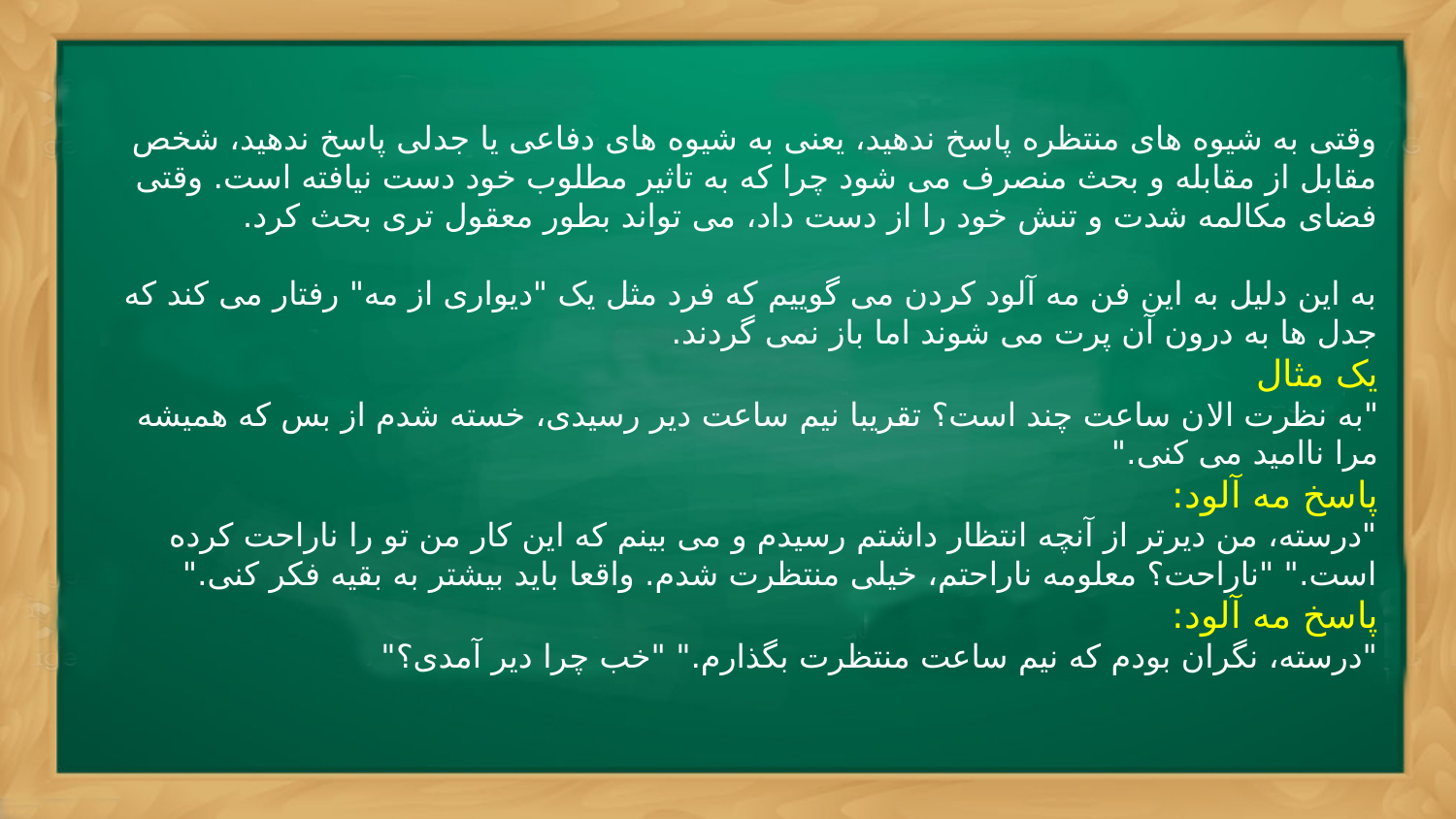

وقتی به شیوه های منتظره پاسخ ندهید، یعنی به شیوه های دفاعی یا جدلی پاسخ ندهید، شخص مقابل از مقابله و بحث منصرف می شود چرا که به تاثیر مطلوب خود دست نیافته است. وقتی فضای مکالمه شدت و تنش خود را از دست داد، می تواند بطور معقول تری بحث کرد.
به این دلیل به این فن مه آلود کردن می گوییم که فرد مثل یک "دیواری از مه" رفتار می کند که جدل ها به درون آن پرت می شوند اما باز نمی گردند.
یک مثال
"به نظرت الان ساعت چند است؟ تقریبا نیم ساعت دیر رسیدی، خسته شدم از بس که همیشه مرا ناامید می کنی."
پاسخ مه آلود:
"درسته، من دیرتر از آنچه انتظار داشتم رسیدم و می بینم که این کار من تو را ناراحت کرده است." "ناراحت؟ معلومه ناراحتم، خیلی منتظرت شدم. واقعا باید بیشتر به بقیه فکر کنی."
پاسخ مه آلود:
"درسته، نگران بودم که نیم ساعت منتظرت بگذارم." "خب چرا دیر آمدی؟"